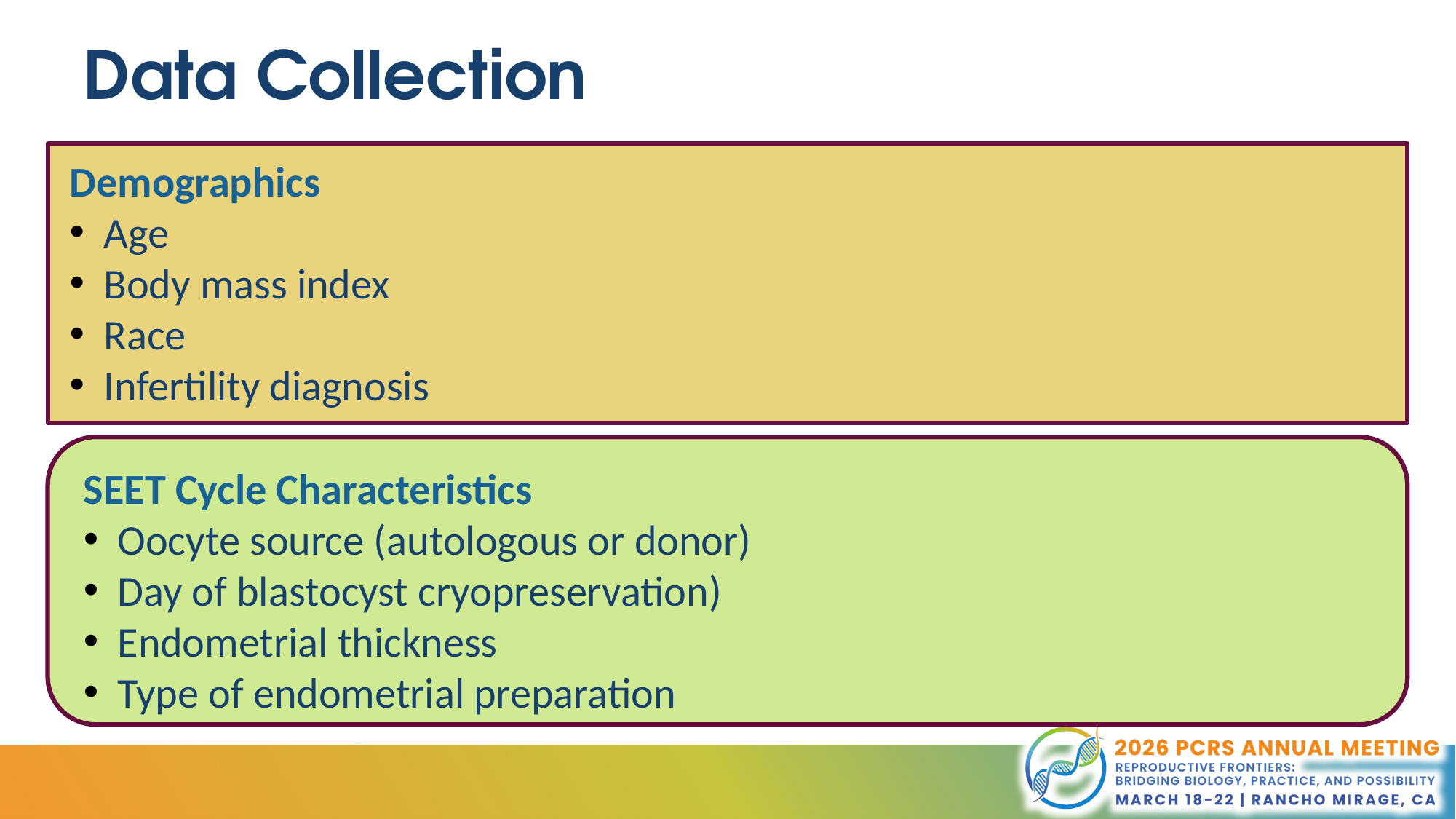

# Data Collection
Demographics
Age
Body mass index
Race
Infertility diagnosis

SEET Cycle Characteristics
Oocyte source (autologous or donor)
Day of blastocyst cryopreservation)
Endometrial thickness
Type of endometrial preparation